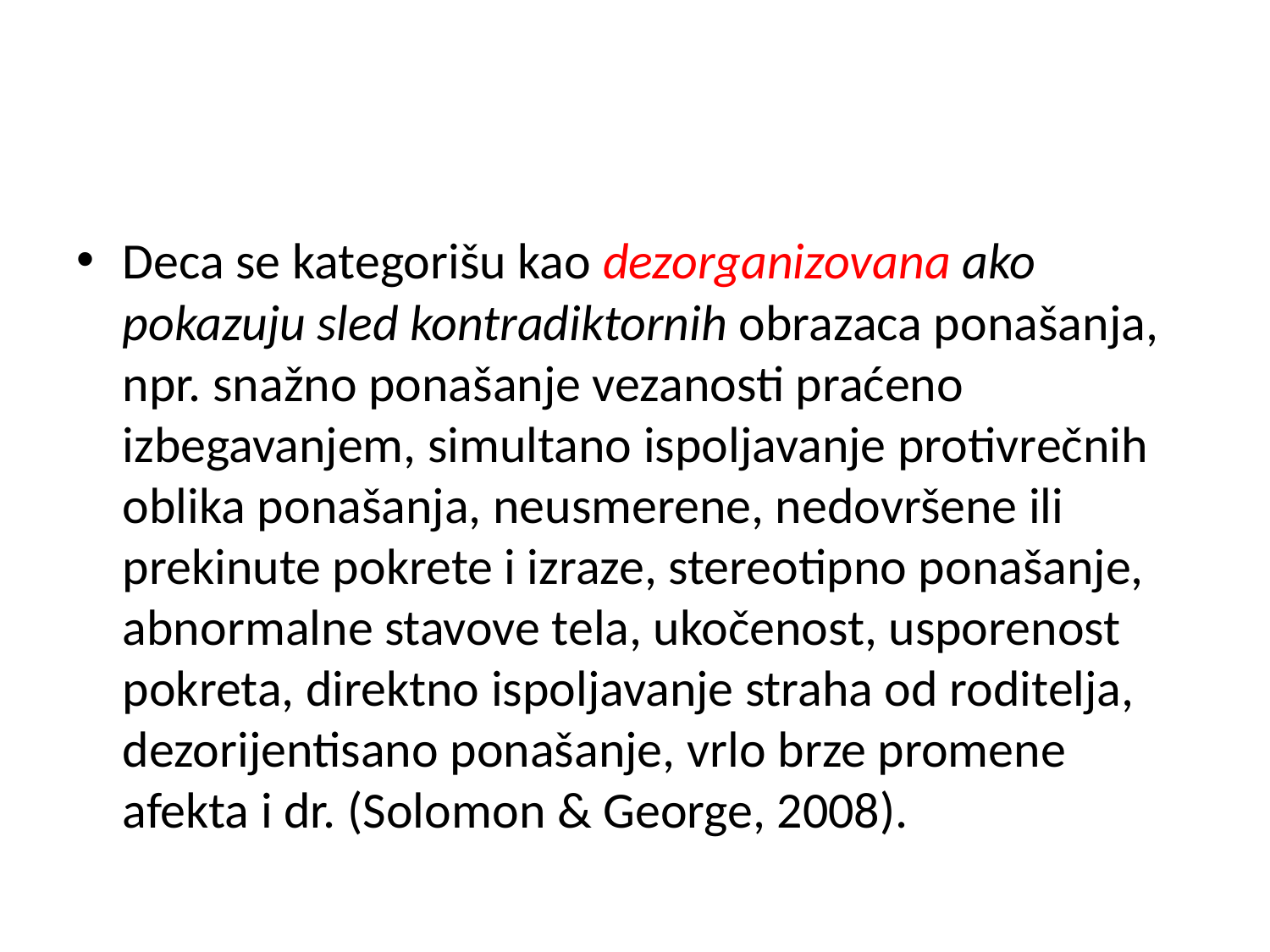

#
Deca se kategorišu kao dezorganizovana ako pokazuju sled kontradiktornih obrazaca ponašanja, npr. snažno ponašanje vezanosti praćeno izbegavanjem, simultano ispoljavanje protivrečnih oblika ponašanja, neusmerene, nedovršene ili prekinute pokrete i izraze, stereotipno ponašanje, abnormalne stavove tela, ukočenost, usporenost pokreta, direktno ispoljavanje straha od roditelja, dezorijentisano ponašanje, vrlo brze promene afekta i dr. (Solomon & George, 2008).